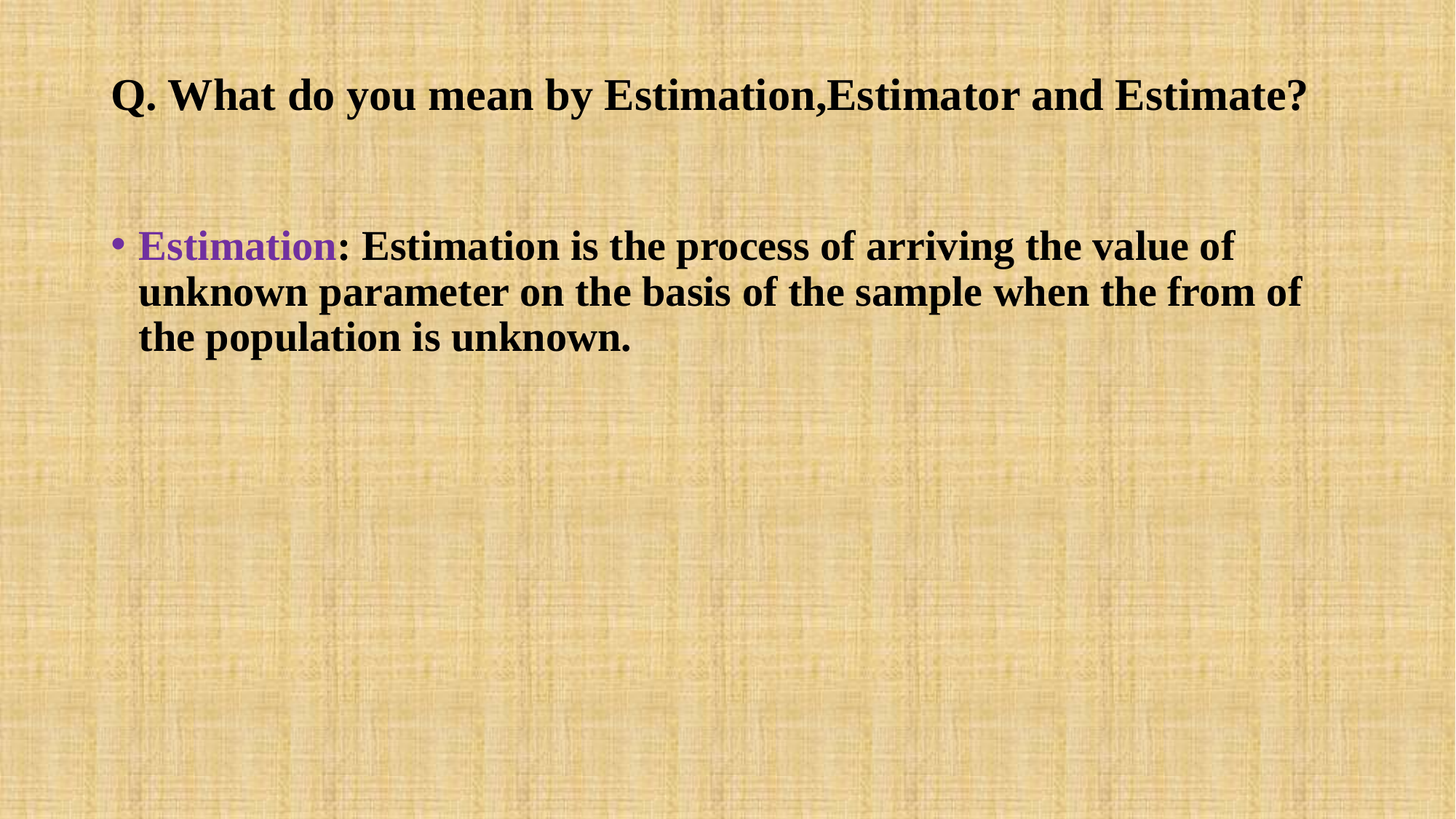

# Q. What do you mean by Estimation,Estimator and Estimate?
Estimation: Estimation is the process of arriving the value of unknown parameter on the basis of the sample when the from of the population is unknown.